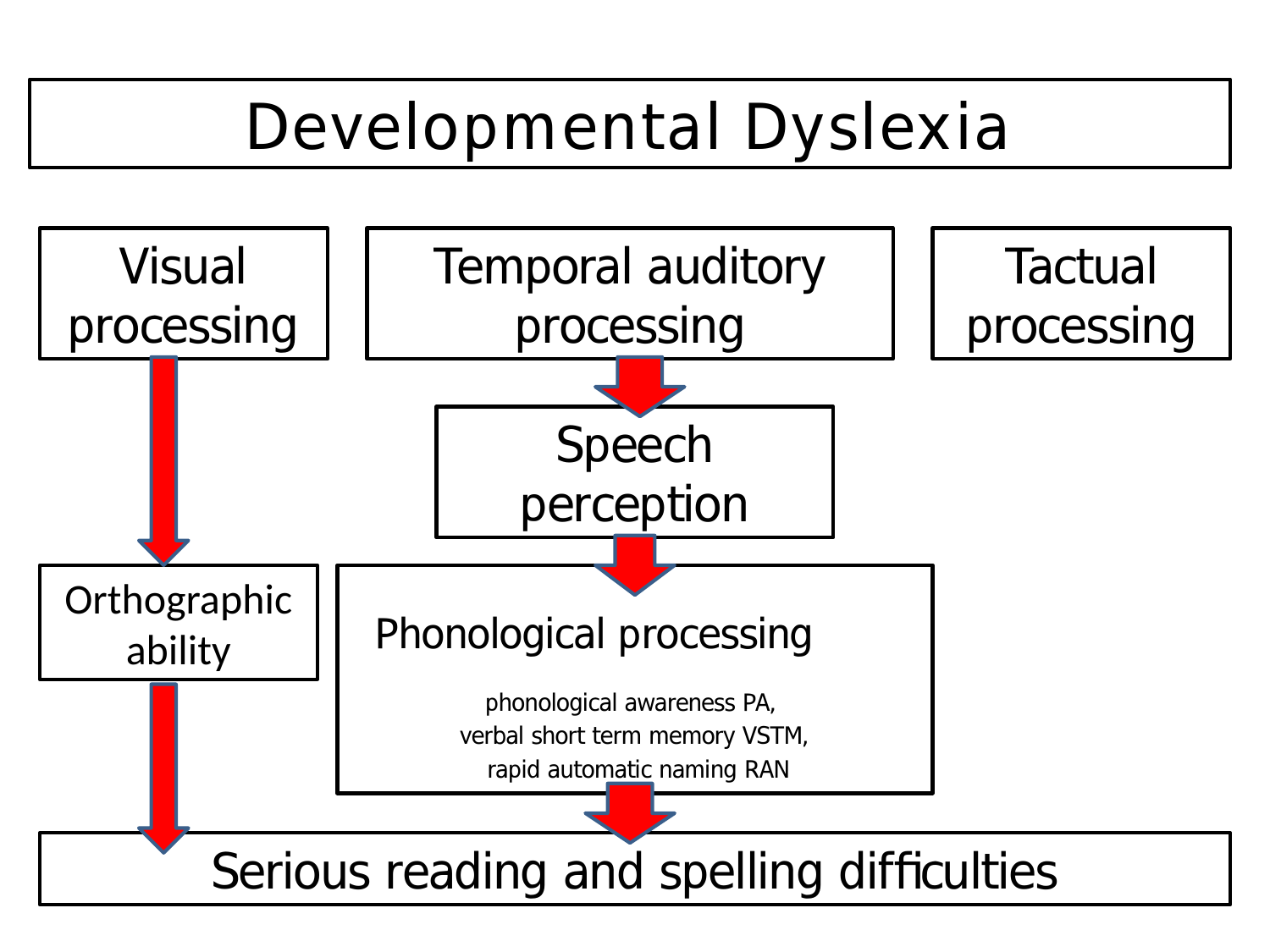

Developmental Dyslexia
Visual processing
Temporal auditory processing
Tactual processing

Speech perception

Orthographic ability

  Phonological processing

phonological awareness PA,
verbal short term memory VSTM,
 rapid automatic naming RAN

Serious reading and spelling difficulties